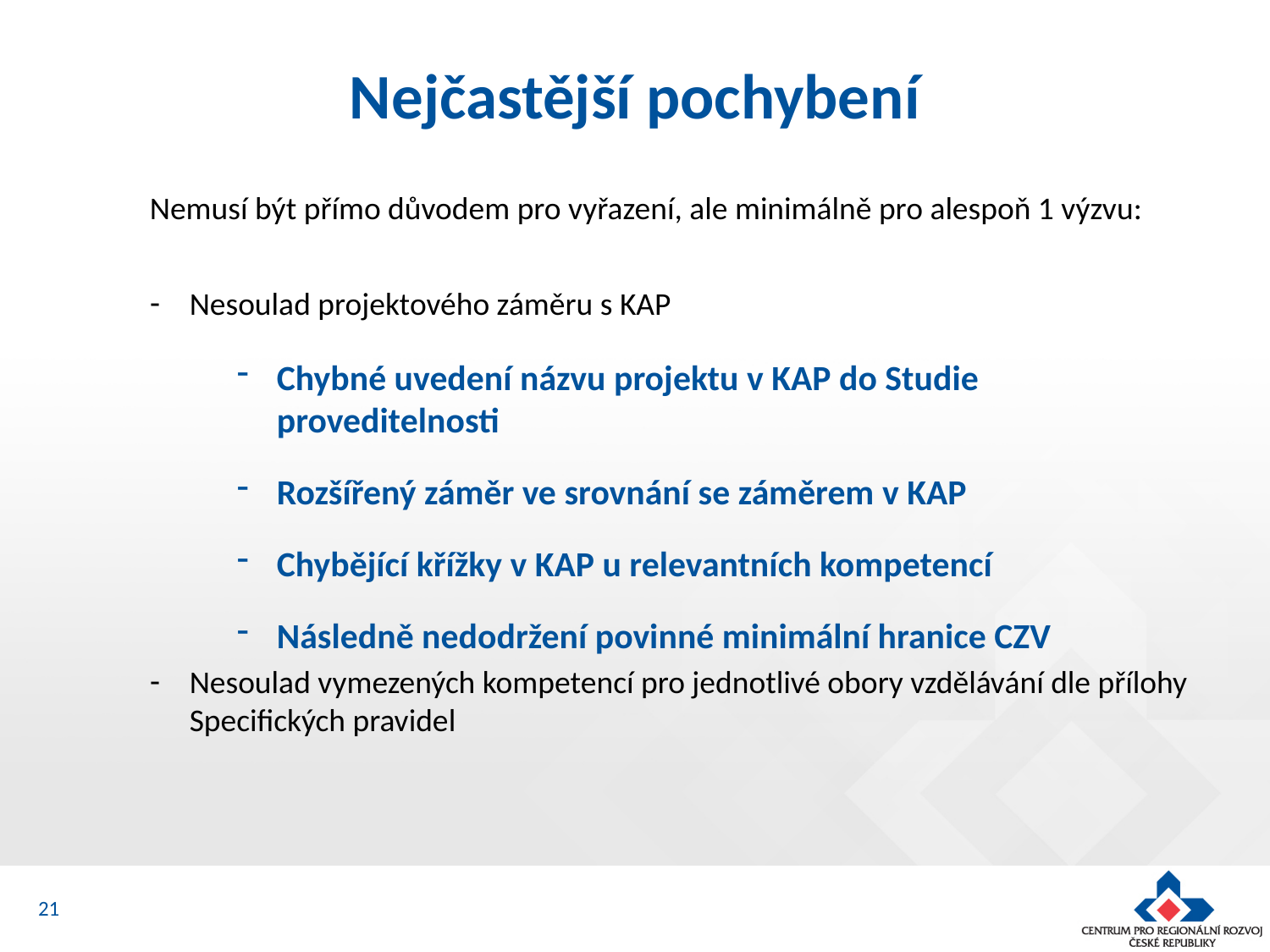

# Nejčastější pochybení
Nemusí být přímo důvodem pro vyřazení, ale minimálně pro alespoň 1 výzvu:

Nesoulad projektového záměru s KAP
Chybné uvedení názvu projektu v KAP do Studie proveditelnosti
Rozšířený záměr ve srovnání se záměrem v KAP
Chybějící křížky v KAP u relevantních kompetencí
Následně nedodržení povinné minimální hranice CZV
Nesoulad vymezených kompetencí pro jednotlivé obory vzdělávání dle přílohy Specifických pravidel
21